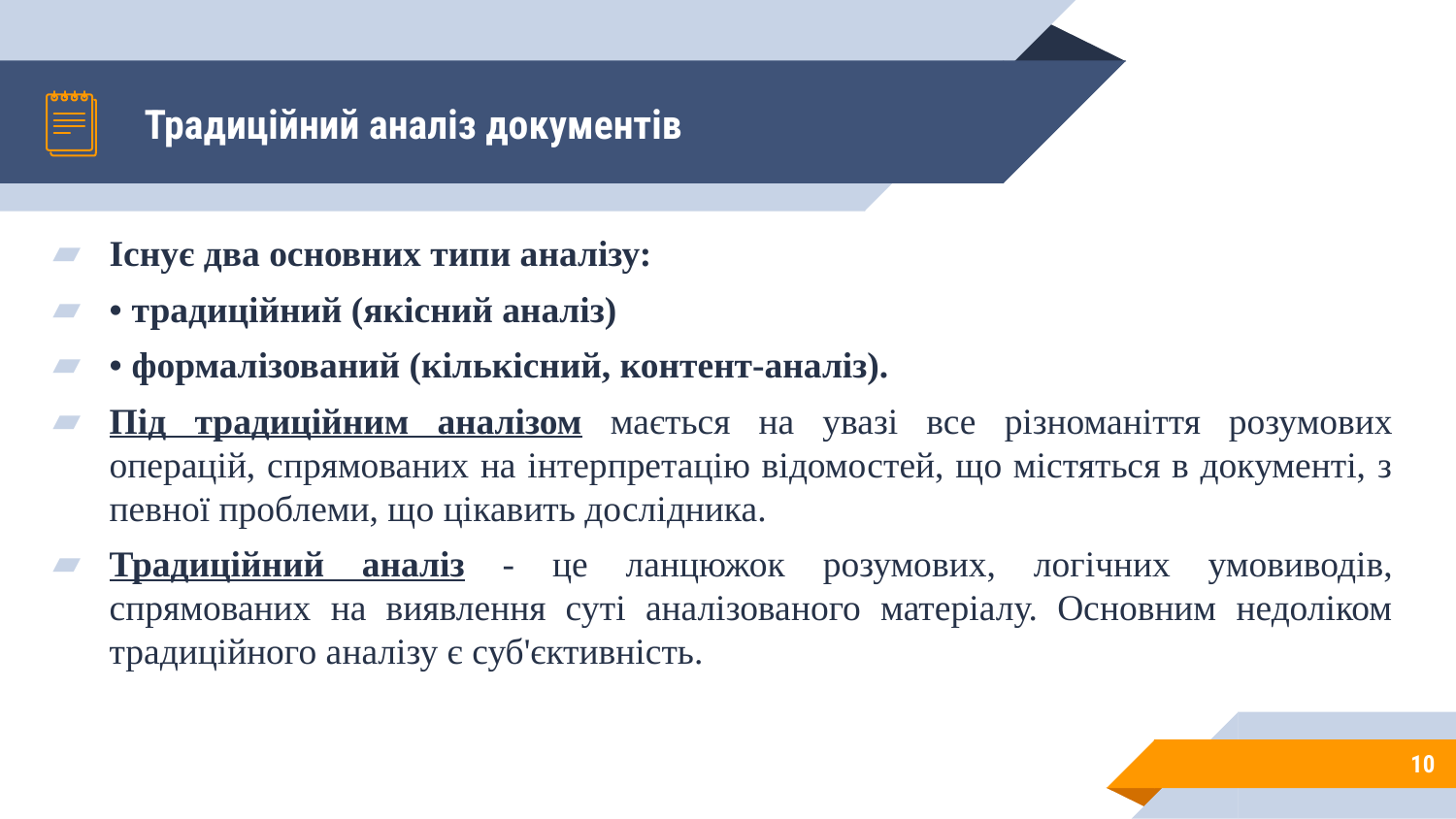

# Традиційний аналіз документів

Існує два основних типи аналізу:
• традиційний (якісний аналіз)
• формалізований (кількісний, контент-аналіз).
Під традиційним аналізом мається на увазі все різноманіття розумових операцій, спрямованих на інтерпретацію відомостей, що містяться в документі, з певної проблеми, що цікавить дослідника.
Традиційний аналіз - це ланцюжок розумових, логічних умовиводів, спрямованих на виявлення суті аналізованого матеріалу. Основним недоліком традиційного аналізу є суб'єктивність.
10